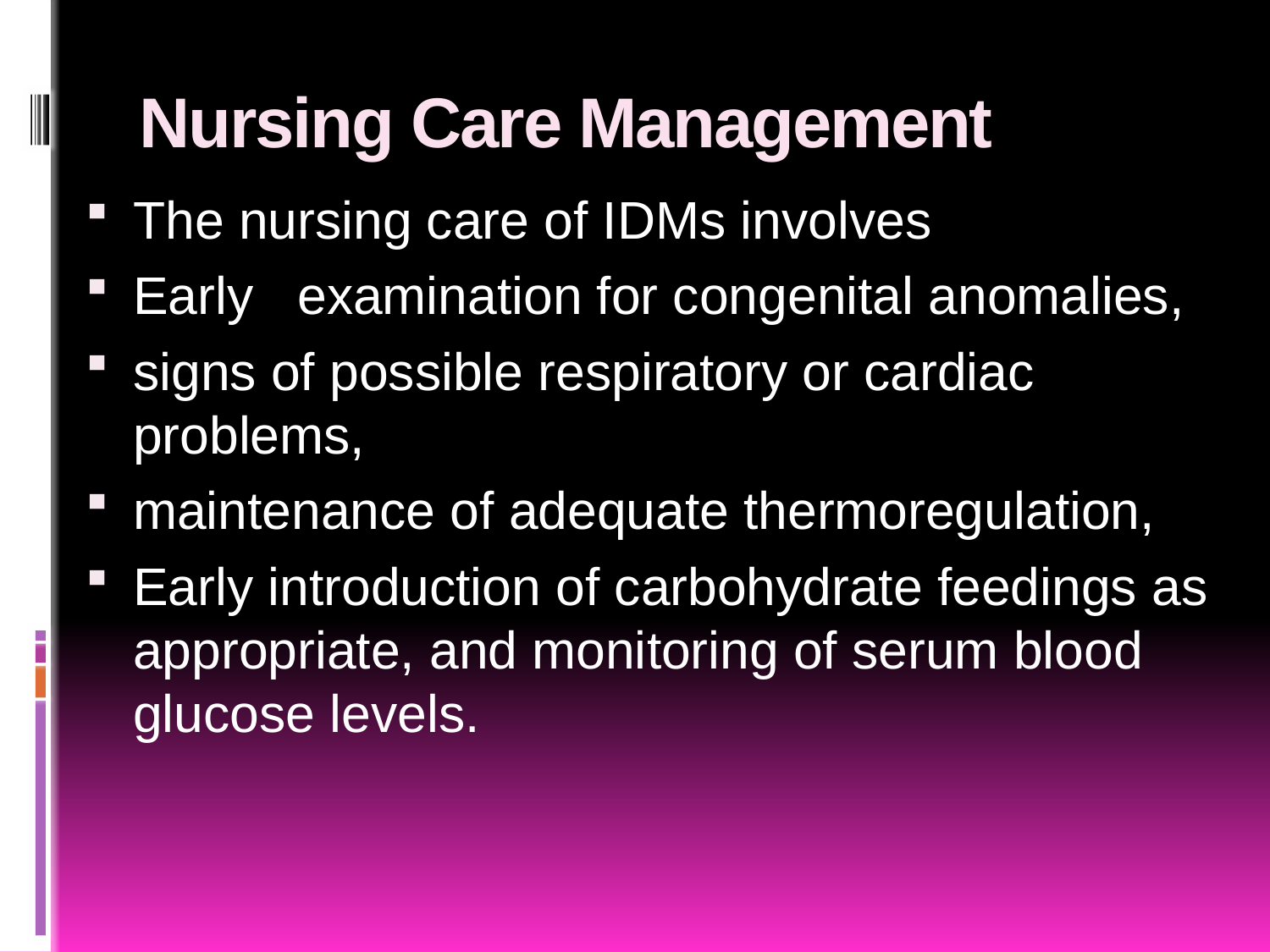

# Nursing Care Management
The nursing care of IDMs involves
Early   examination for congenital anomalies,
signs of possible respiratory or cardiac problems,
maintenance of adequate thermoregulation,
Early introduction of carbohydrate feedings as appropriate, and monitoring of serum blood glucose levels.